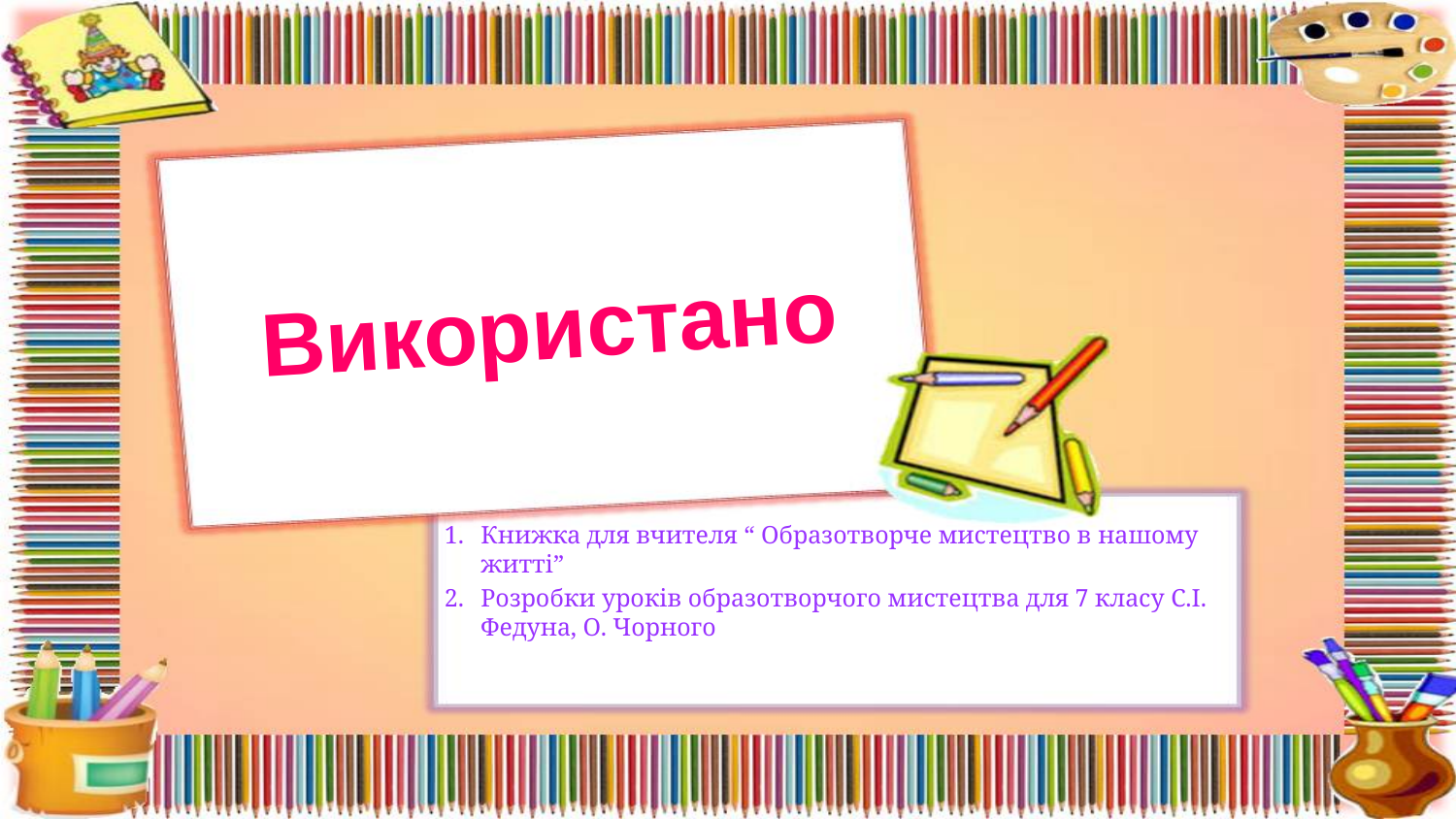

# Використано
Книжка для вчителя “ Образотворче мистецтво в нашому житті”
Розробки уроків образотворчого мистецтва для 7 класу С.І. Федуна, О. Чорного